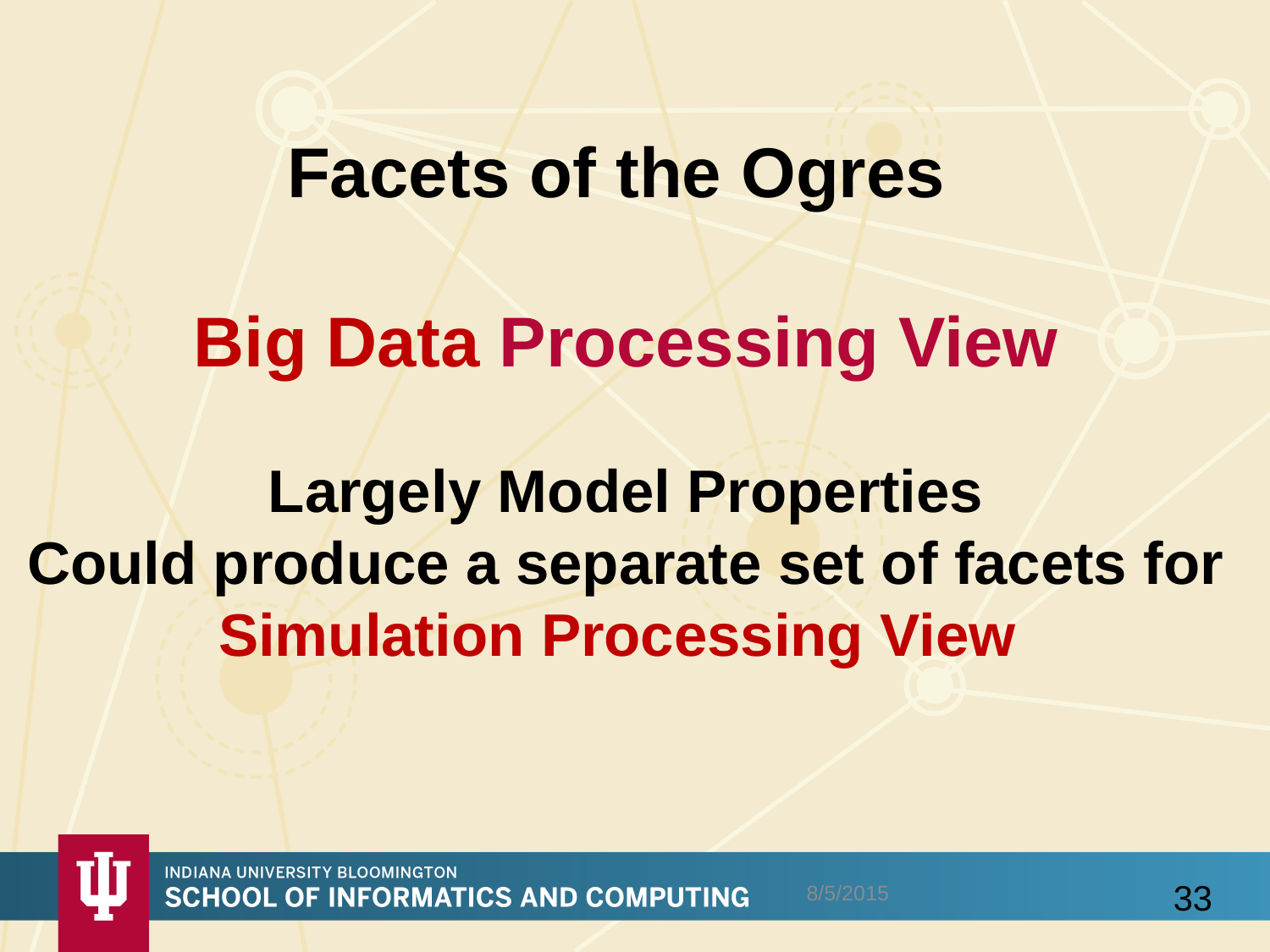

# Facets of the Ogres Big Data Processing View Largely Model Properties Could produce a separate set of facets for Simulation Processing View
8/5/2015
33